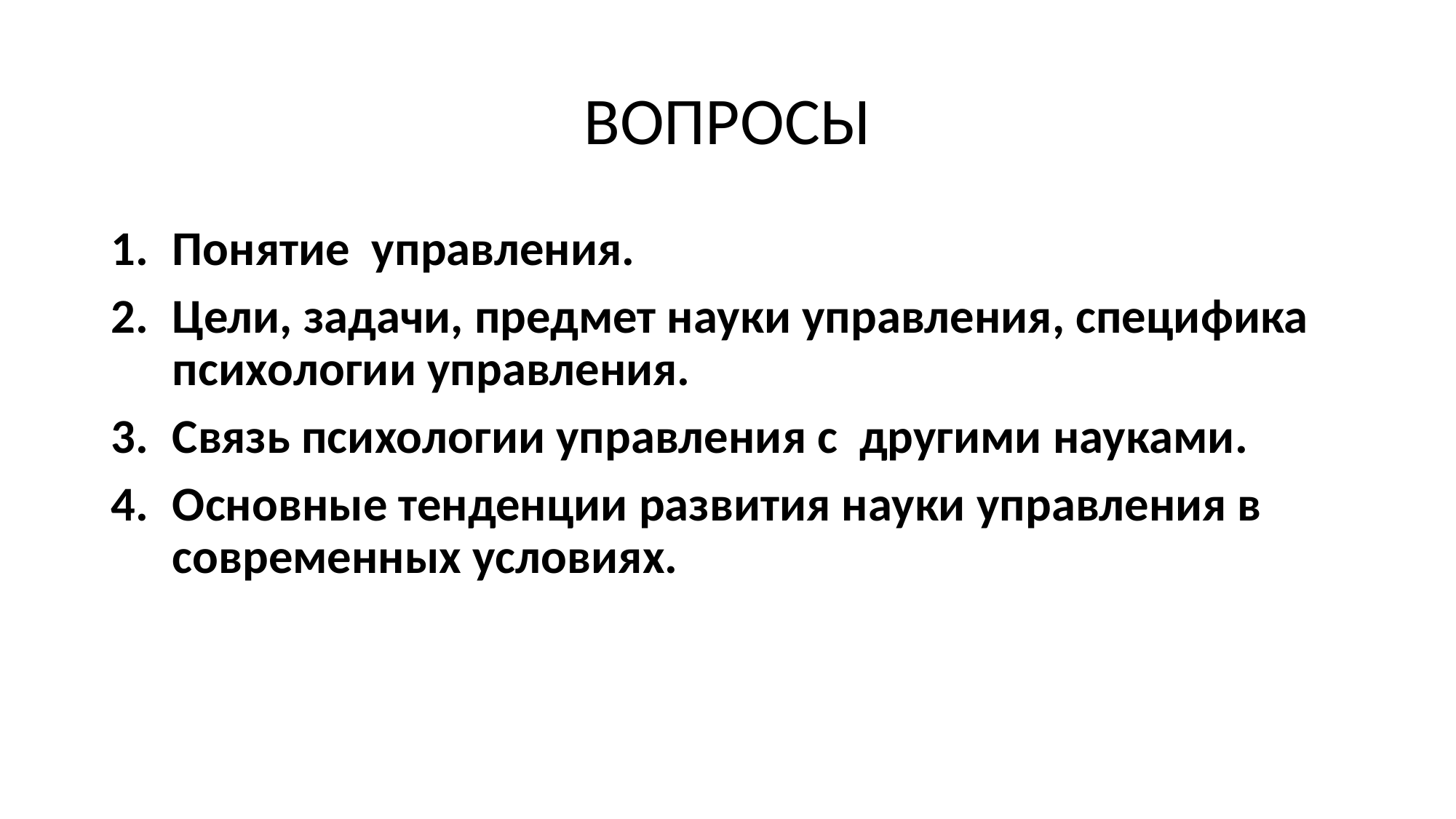

# ВОПРОСЫ
Понятие  управления.
Цели, задачи, предмет науки управления, специфика психологии управления.
Связь психологии управления с  другими науками.
Основные тенденции развития науки управления в современных условиях.